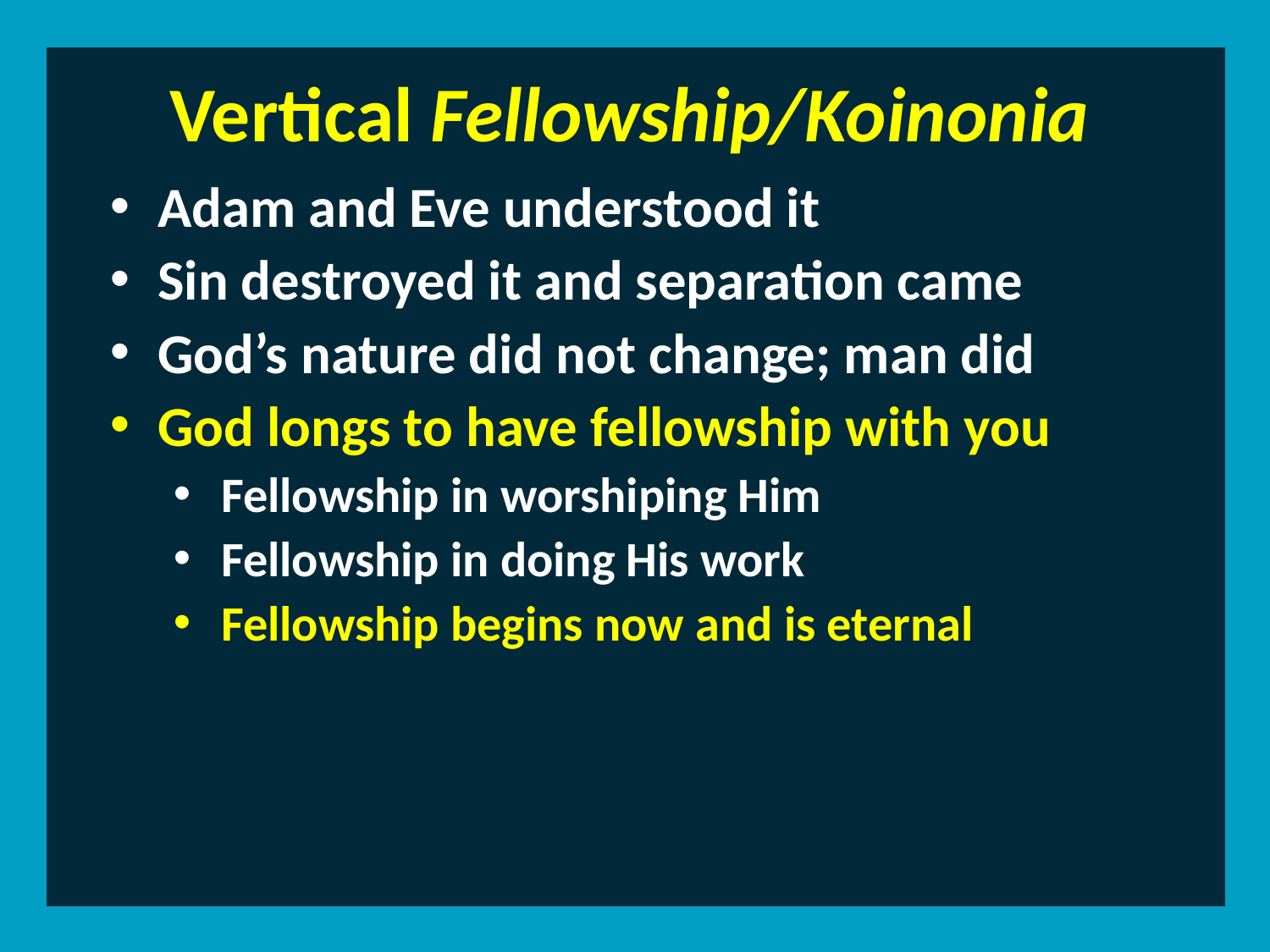

Vertical Fellowship/Koinonia
Adam and Eve understood it
Sin destroyed it and separation came
God’s nature did not change; man did
God longs to have fellowship with you
Fellowship in worshiping Him
Fellowship in doing His work
Fellowship begins now and is eternal